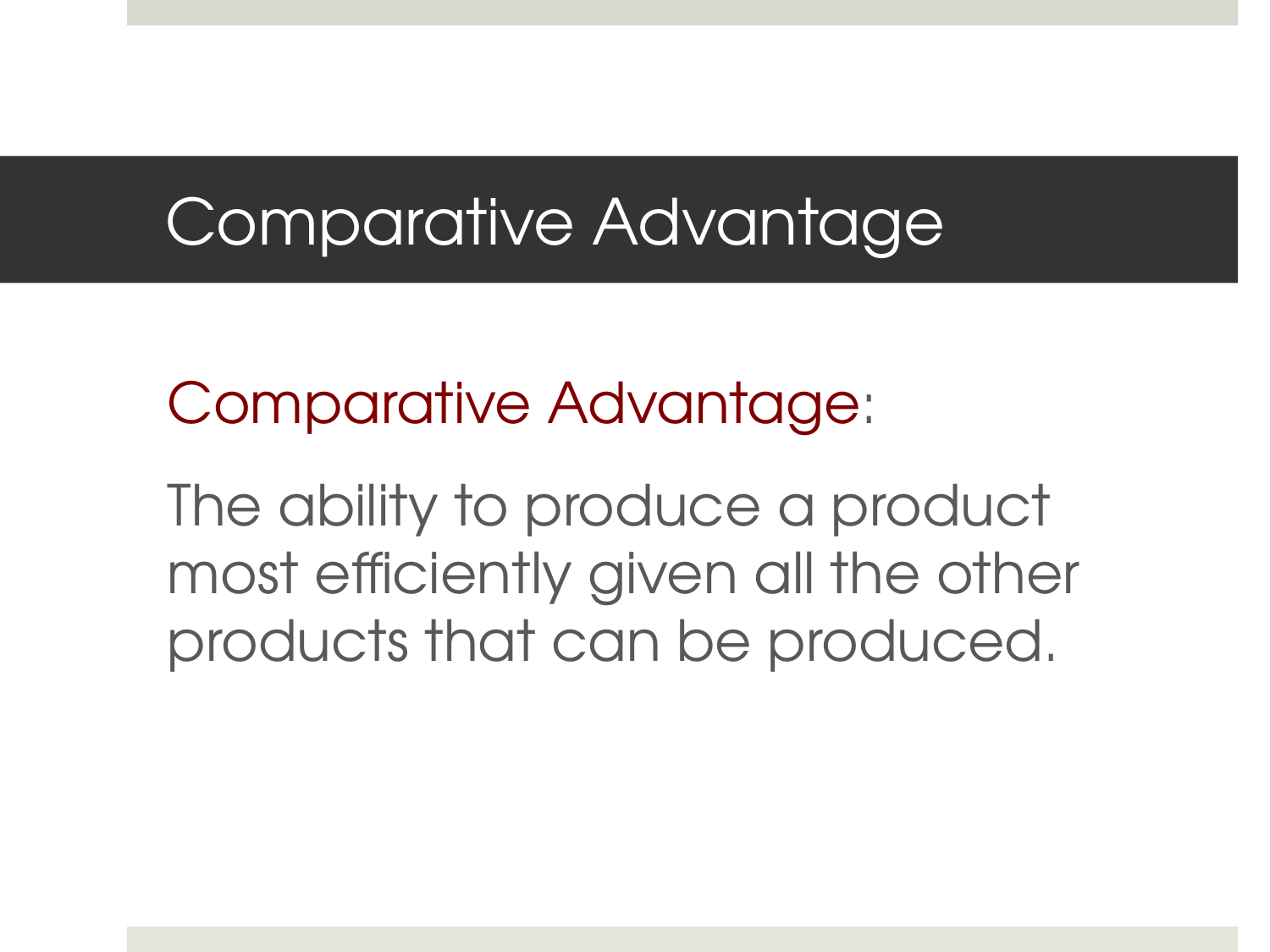

# Comparative Advantage
Comparative Advantage:
The ability to produce a product most efficiently given all the other products that can be produced.